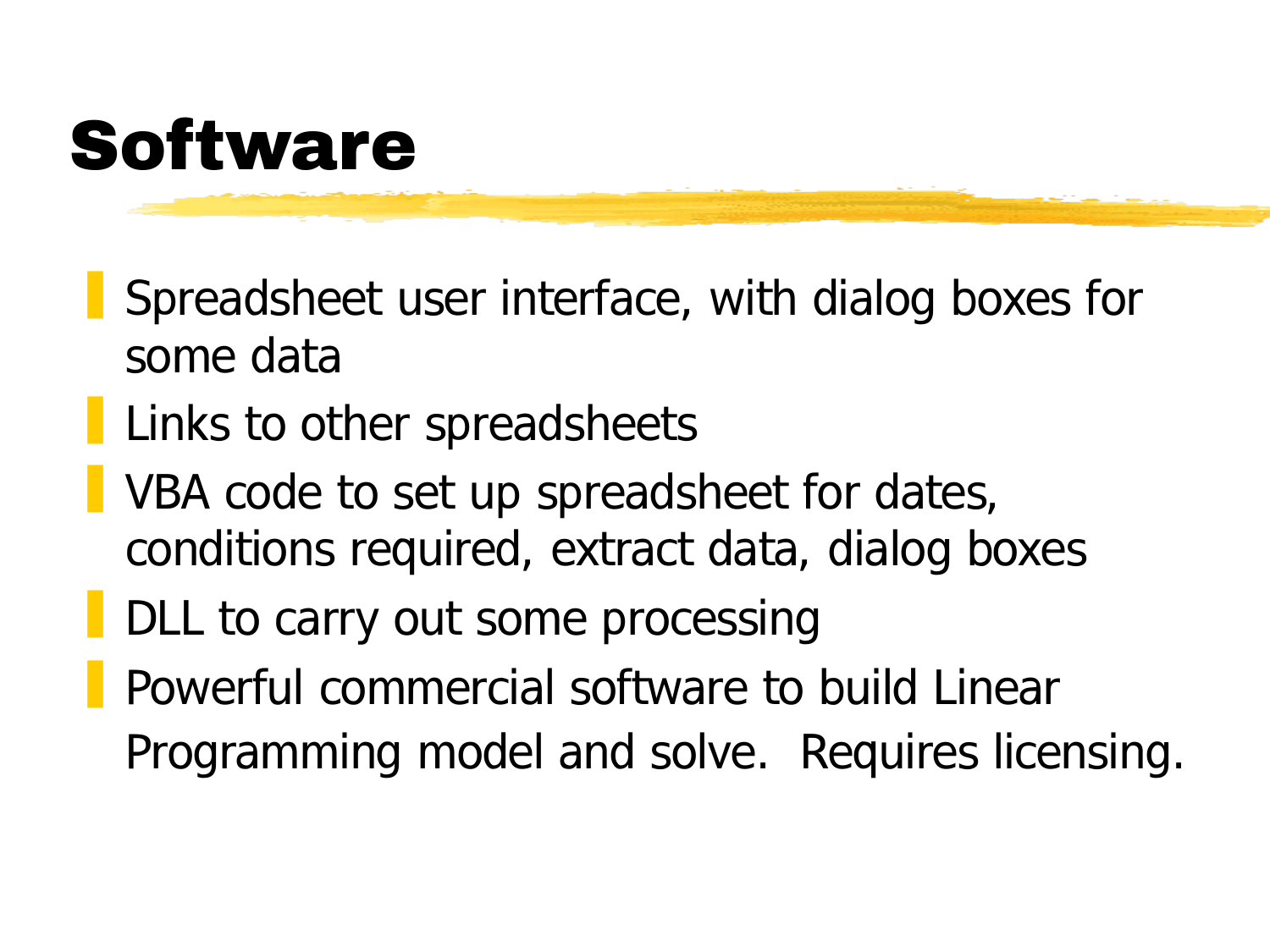

# Software
Spreadsheet user interface, with dialog boxes for some data
Links to other spreadsheets
VBA code to set up spreadsheet for dates, conditions required, extract data, dialog boxes
DLL to carry out some processing
Powerful commercial software to build Linear Programming model and solve.  Requires licensing.